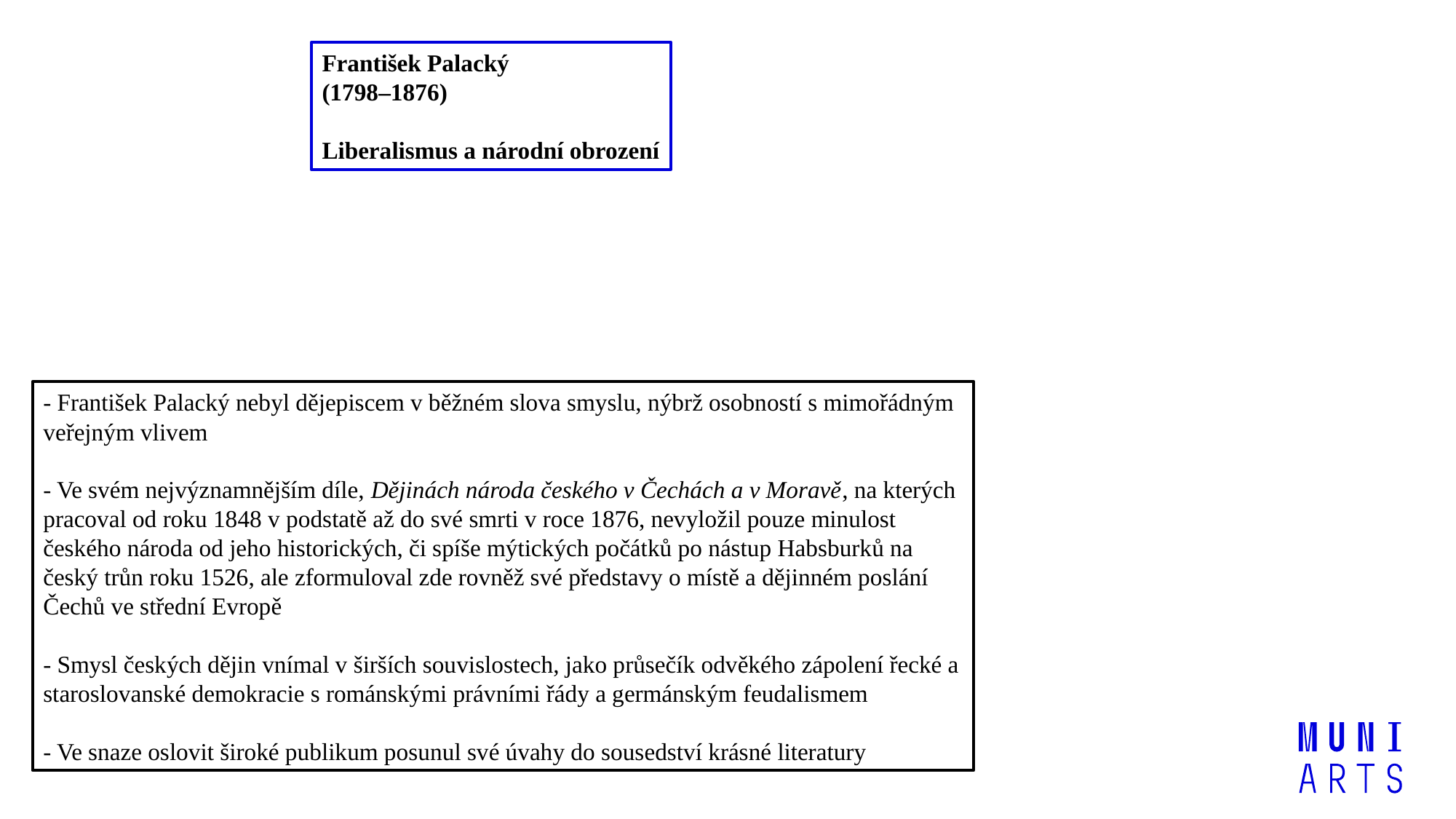

František Palacký
(1798–1876)

Liberalismus a národní obrození
- František Palacký nebyl dějepiscem v běžném slova smyslu, nýbrž osobností s mimořádným veřejným vlivem

- Ve svém nejvýznamnějším díle, Dějinách národa českého v Čechách a v Moravě, na kterých pracoval od roku 1848 v podstatě až do své smrti v roce 1876, nevyložil pouze minulost českého národa od jeho historických, či spíše mýtických počátků po nástup Habsburků na český trůn roku 1526, ale zformuloval zde rovněž své představy o místě a dějinném poslání Čechů ve střední Evropě

- Smysl českých dějin vnímal v širších souvislostech, jako průsečík odvěkého zápolení řecké a staroslovanské demokracie s románskými právními řády a germánským feudalismem

- Ve snaze oslovit široké publikum posunul své úvahy do sousedství krásné literatury